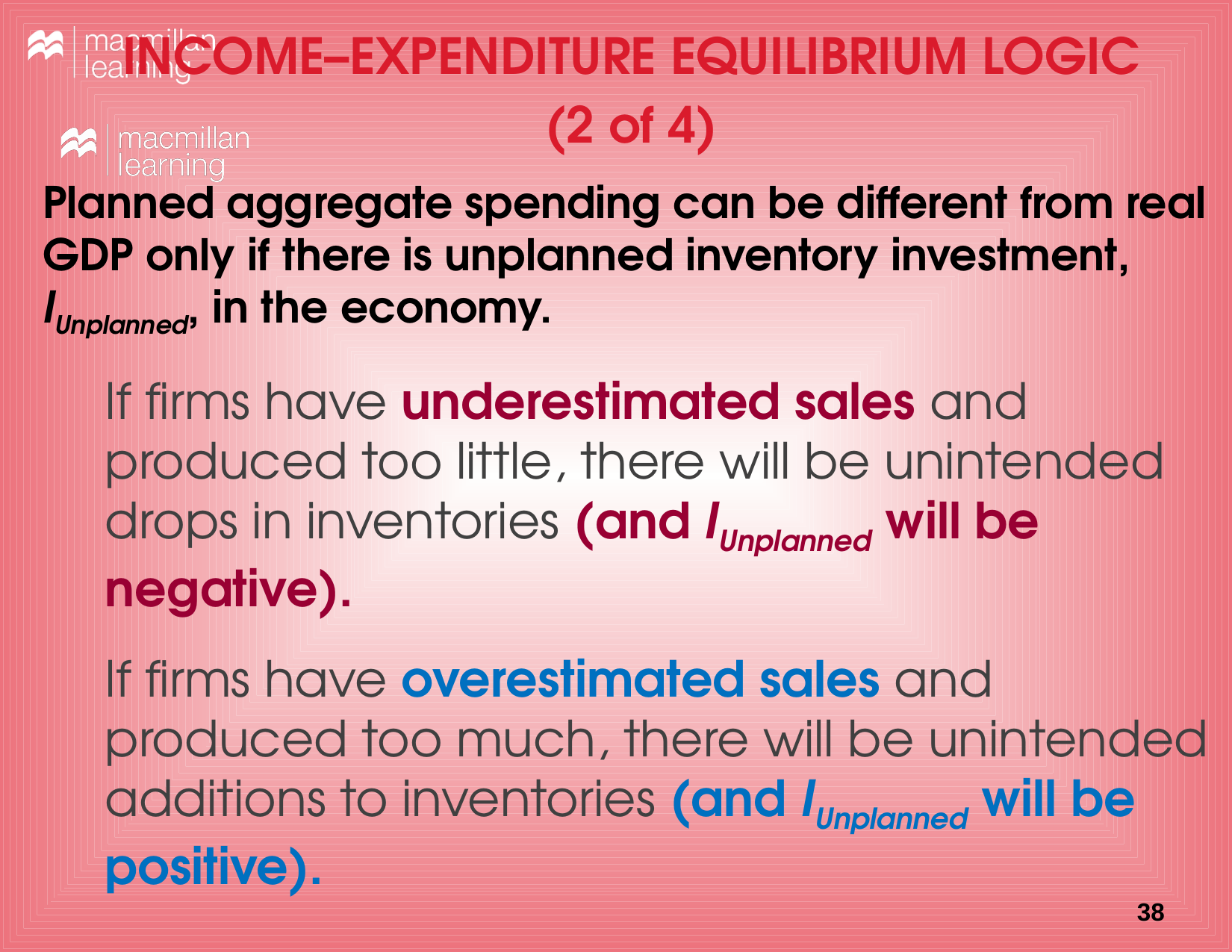

INCOME–EXPENDITURE EQUILIBRIUM LOGIC
(2 of 4)
Planned aggregate spending can be different from real GDP only if there is unplanned inventory investment, IUnplanned, in the economy.
If firms have underestimated sales and produced too little, there will be unintended drops in inventories (and IUnplanned will be negative).
If firms have overestimated sales and produced too much, there will be unintended additions to inventories (and IUnplanned will be positive).